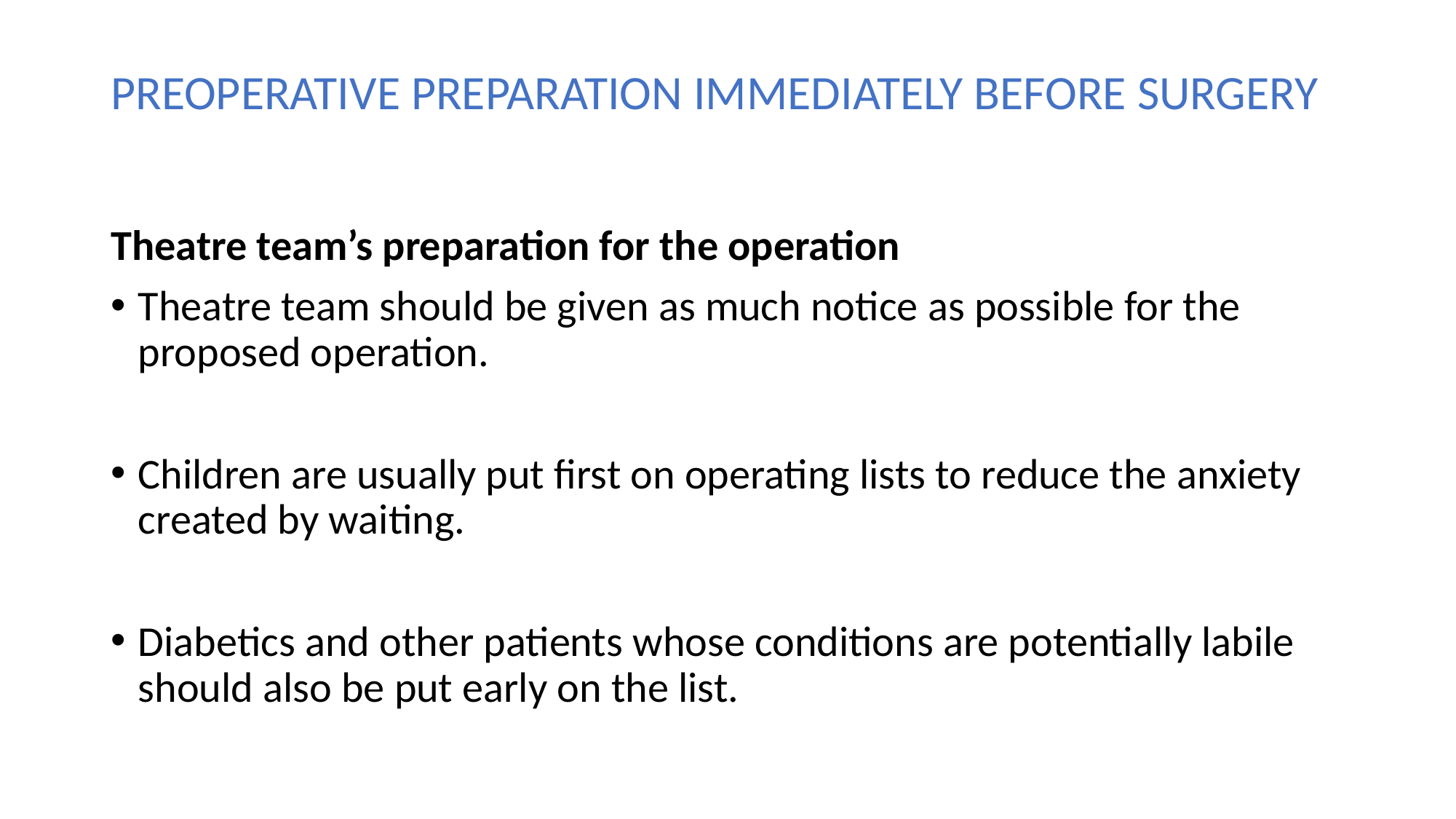

# PREOPERATIVE PREPARATION IMMEDIATELY BEFORE SURGERY
Theatre team’s preparation for the operation
Theatre team should be given as much notice as possible for the proposed operation.

Children are usually put first on operating lists to reduce the anxiety created by waiting.

Diabetics and other patients whose conditions are potentially labile should also be put early on the list.